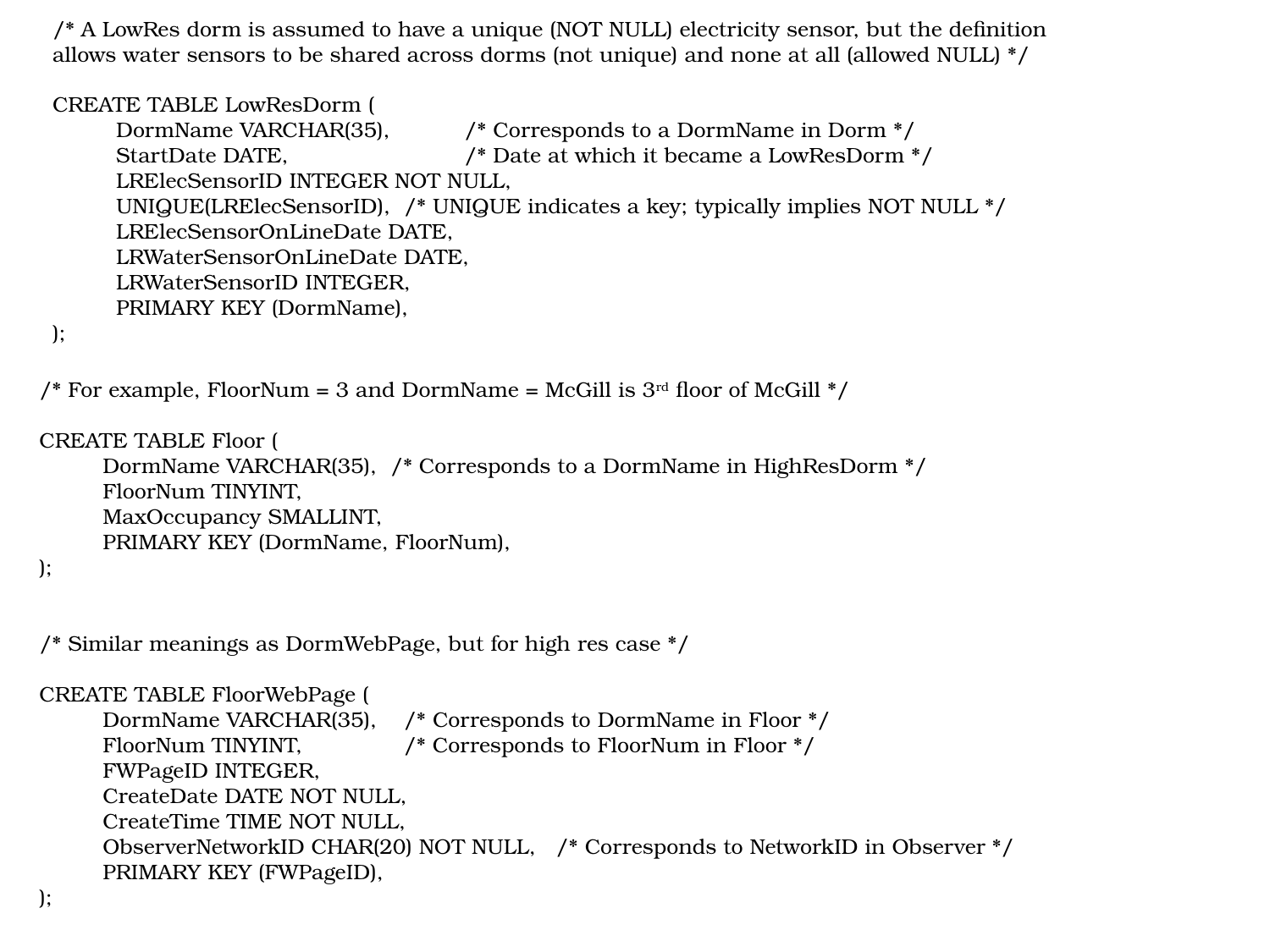

/* A LowRes dorm is assumed to have a unique (NOT NULL) electricity sensor, but the definition
allows water sensors to be shared across dorms (not unique) and none at all (allowed NULL) */

CREATE TABLE LowResDorm (
DormName VARCHAR(35),           /* Corresponds to a DormName in Dorm */
StartDate DATE,                          /* Date at which it became a LowResDorm */
LRElecSensorID INTEGER NOT NULL,
UNIQUE(LRElecSensorID),  /* UNIQUE indicates a key; typically implies NOT NULL */
LRElecSensorOnLineDate DATE,
LRWaterSensorOnLineDate DATE,
LRWaterSensorID INTEGER,
PRIMARY KEY (DormName),
);
/* For example, FloorNum = 3 and DormName = McGill is 3rd floor of McGill */

CREATE TABLE Floor (
DormName VARCHAR(35),  /* Corresponds to a DormName in HighResDorm */
FloorNum TINYINT,
MaxOccupancy SMALLINT,
PRIMARY KEY (DormName, FloorNum),
);
/* Similar meanings as DormWebPage, but for high res case */

CREATE TABLE FloorWebPage (
DormName VARCHAR(35),    /* Corresponds to DormName in Floor */
FloorNum TINYINT,               /* Corresponds to FloorNum in Floor */
FWPageID INTEGER,
CreateDate DATE NOT NULL,
CreateTime TIME NOT NULL,
ObserverNetworkID CHAR(20) NOT NULL,   /* Corresponds to NetworkID in Observer */
PRIMARY KEY (FWPageID),
);